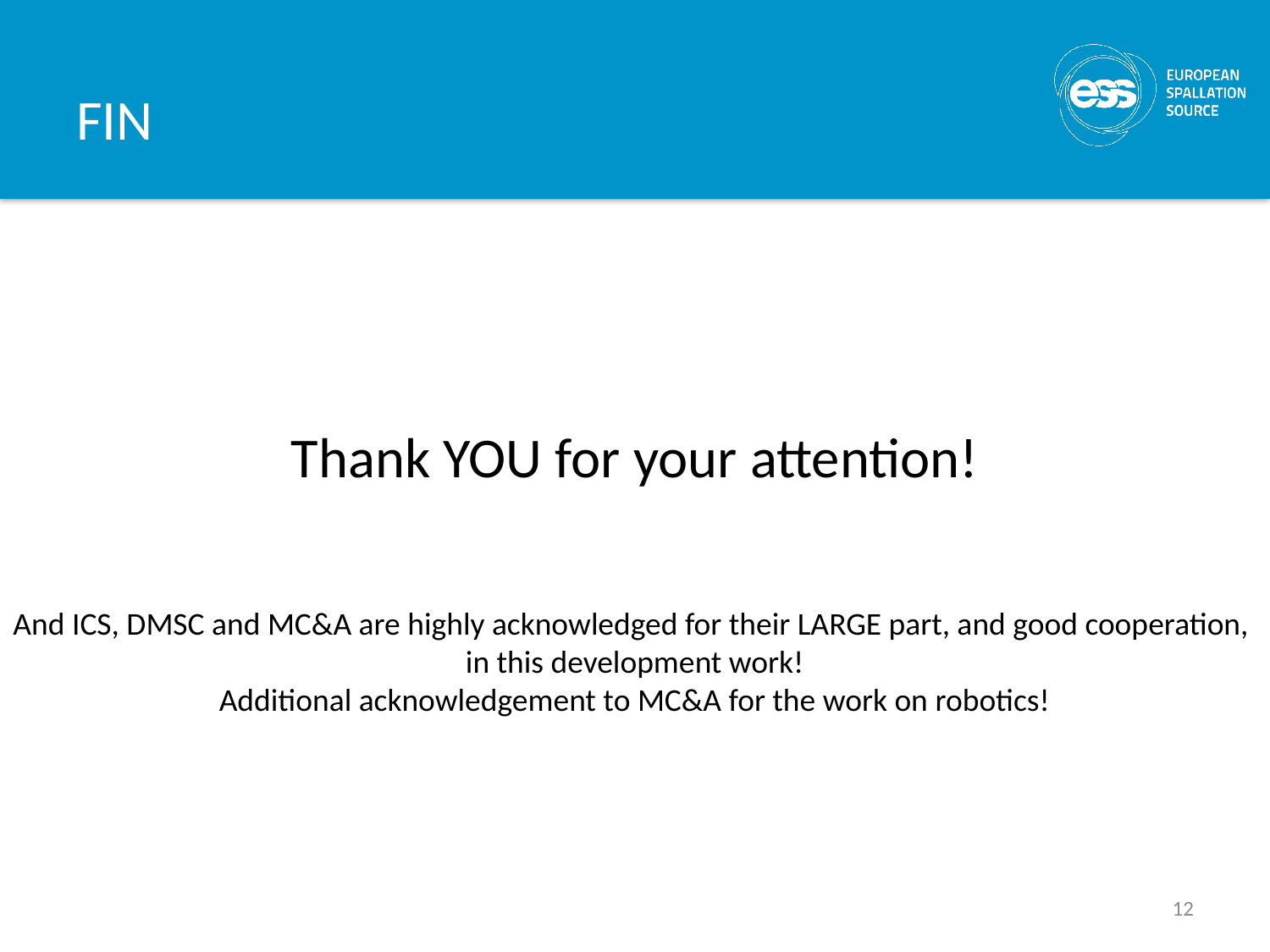

# FIN
Thank YOU for your attention!

And ICS, DMSC and MC&A are highly acknowledged for their LARGE part, and good cooperation,  in this development work!
Additional acknowledgement to MC&A for the work on robotics!
12